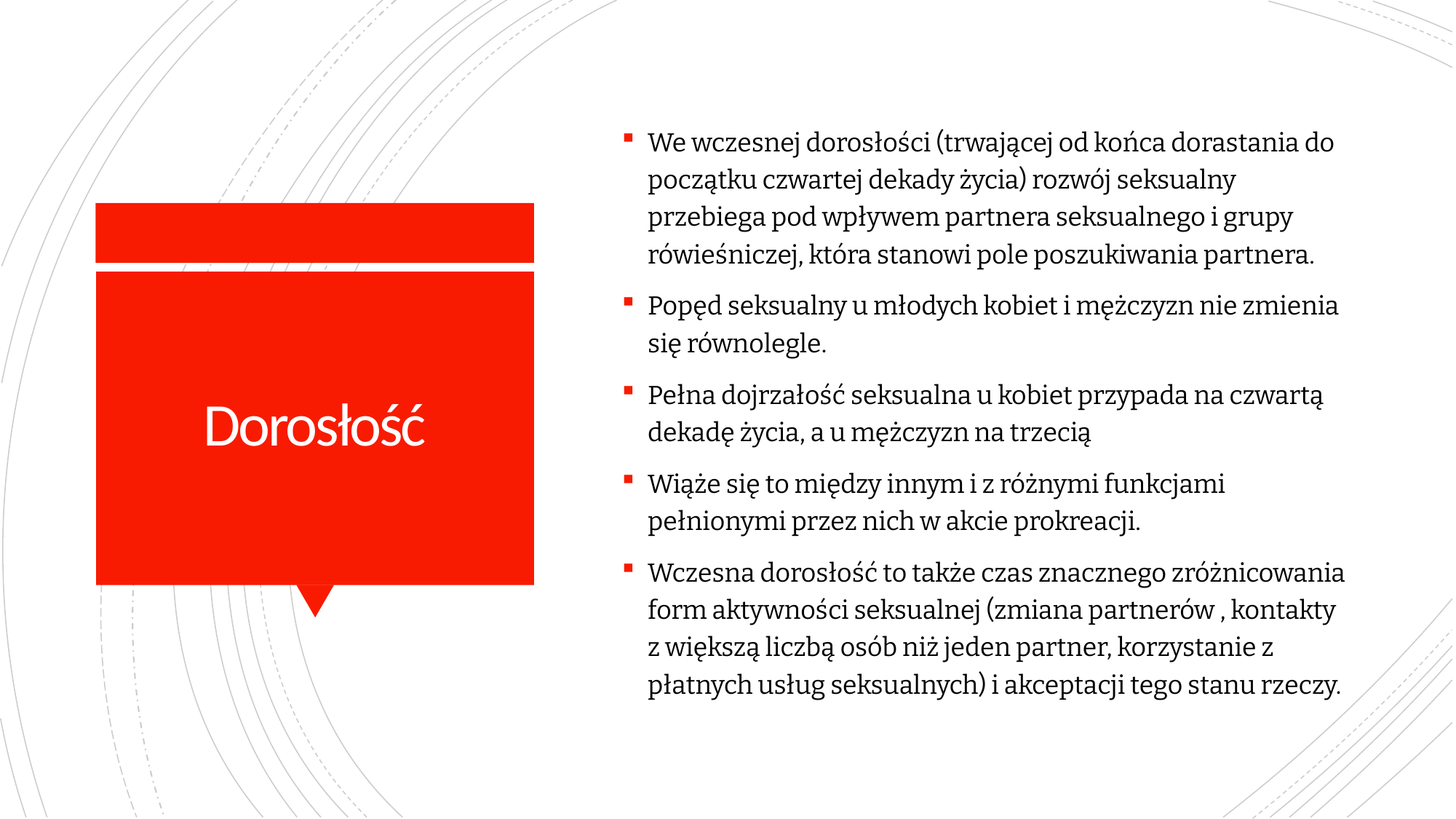

We wczesnej dorosłości (trwającej od końca dorastania do początku czwartej dekady życia) rozwój seksualny przebiega pod wpływem partnera seksualnego i grupy rówieśniczej, która stanowi pole poszukiwania partnera.
Popęd seksualny u młodych kobiet i mężczyzn nie zmienia się równolegle.
Pełna dojrzałość seksualna u kobiet przypada na czwartą dekadę życia, a u mężczyzn na trzecią
Wiąże się to między innym i z różnymi funkcjami pełnionymi przez nich w akcie prokreacji.
Wczesna dorosłość to także czas znacznego zróżnicowania form aktywności seksualnej (zmiana partnerów , kontakty z większą liczbą osób niż jeden partner, korzystanie z płatnych usług seksualnych) i akceptacji tego stanu rzeczy.
# Dorosłość